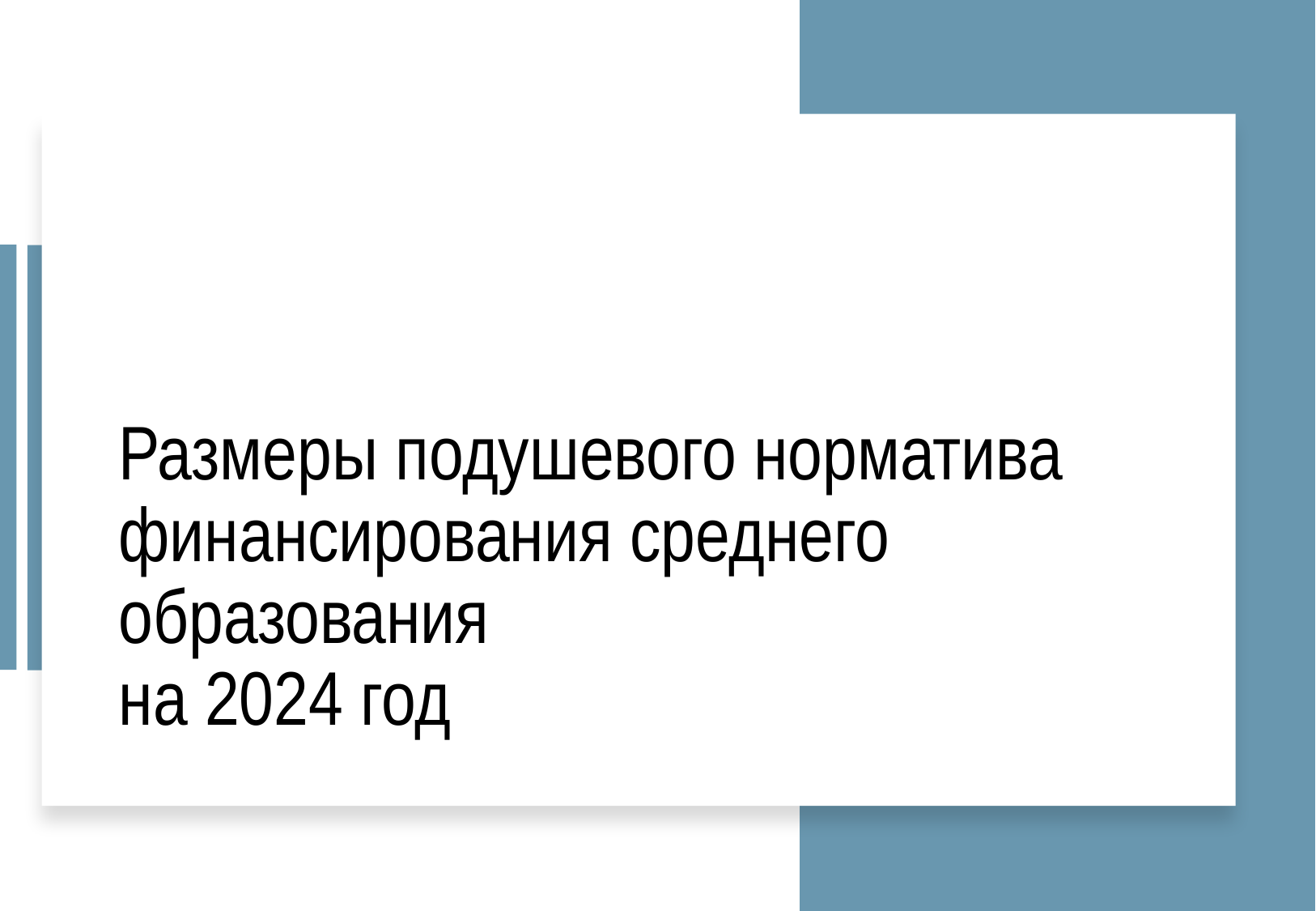

# Размеры подушевого норматива финансирования среднего образования на 2024 год